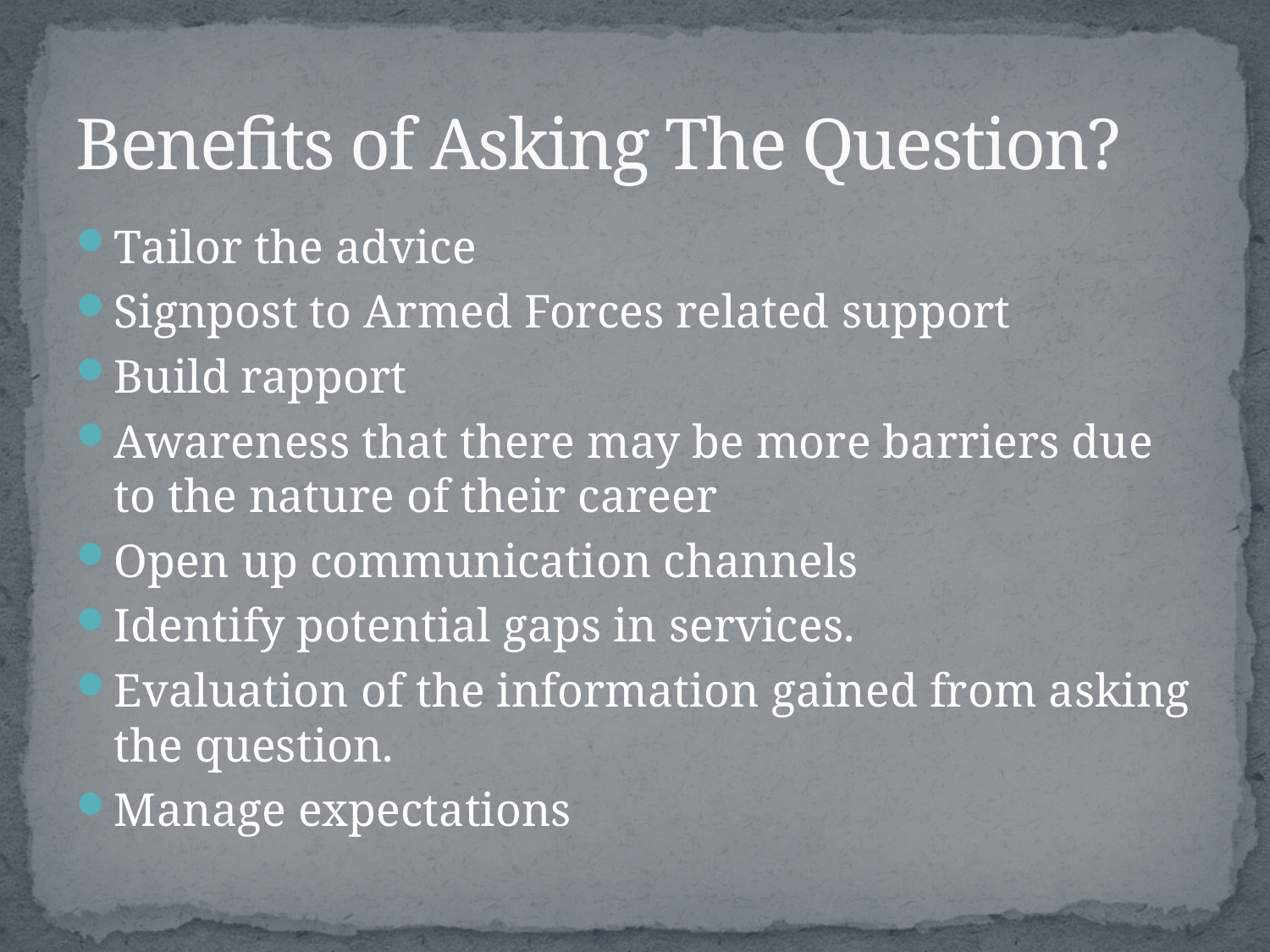

# Benefits of Asking The Question?
Tailor the advice
Signpost to Armed Forces related support
Build rapport
Awareness that there may be more barriers due to the nature of their career
Open up communication channels
Identify potential gaps in services.
Evaluation of the information gained from asking the question.
Manage expectations